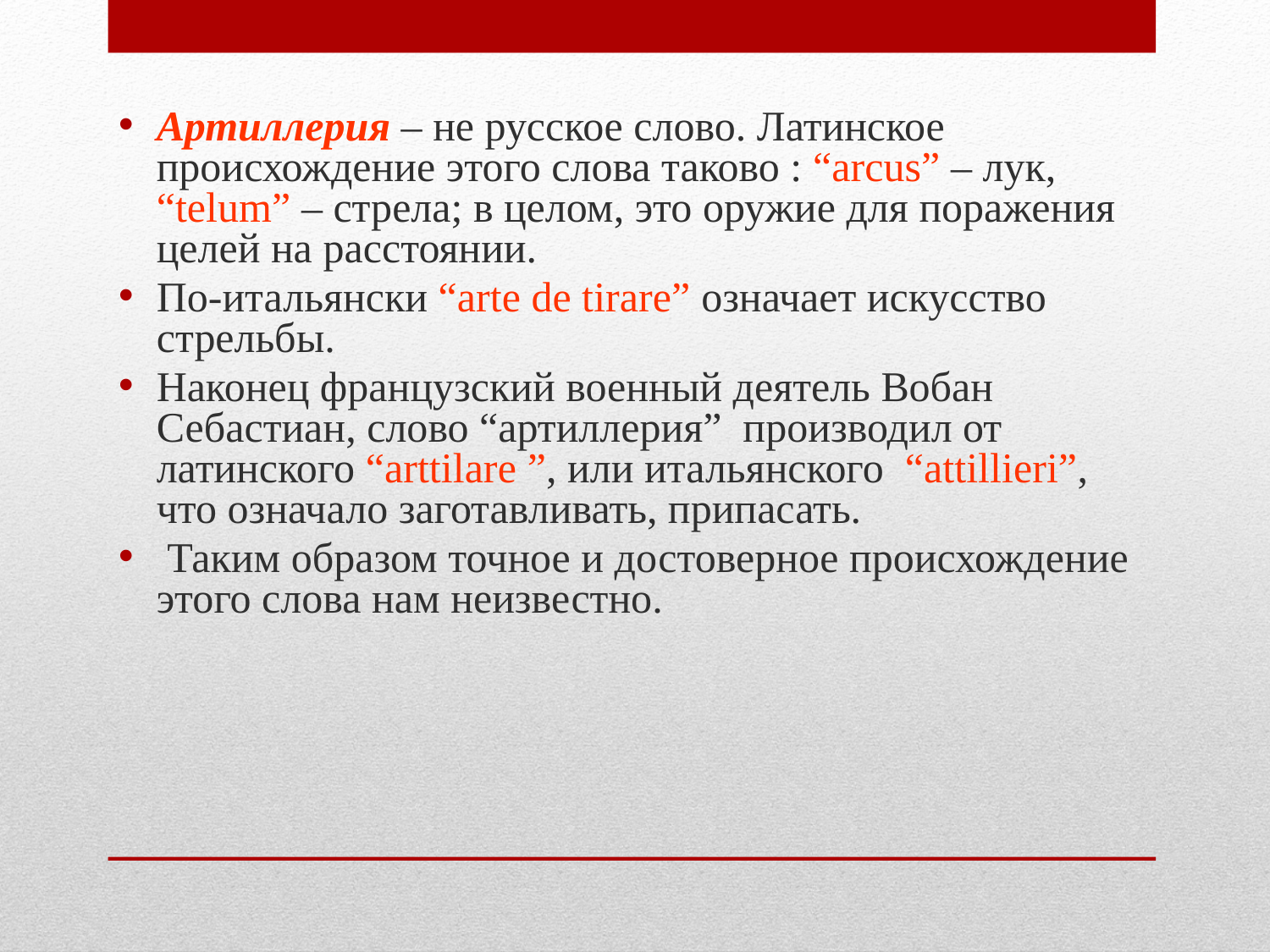

Артиллерия – не русское слово. Латинское происхождение этого слова таково : “arcus” – лук, “telum” – стрела; в целом, это оружие для поражения целей на расстоянии.
По-итальянски “arte de tirare” означает искусство стрельбы.
Наконец французский военный деятель Вобан Себастиан, слово “артиллерия”  производил от латинского “arttilare ”, или итальянского  “attillieri”, что означало заготавливать, припасать.
 Таким образом точное и достоверное происхождение этого слова нам неизвестно.